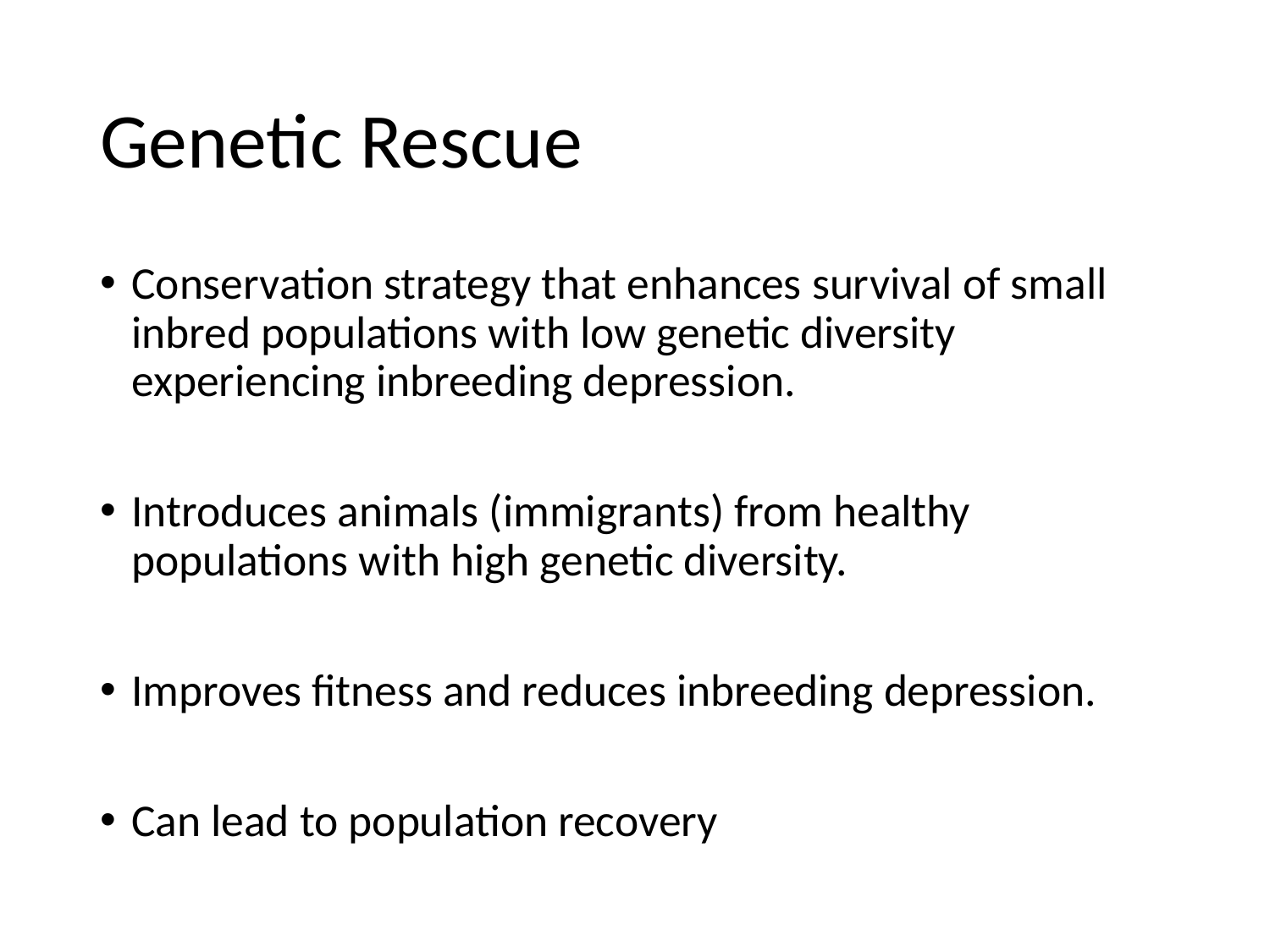

# Genetic Rescue
Conservation strategy that enhances survival of small inbred populations with low genetic diversity experiencing inbreeding depression.

Introduces animals (immigrants) from healthy populations with high genetic diversity.

Improves fitness and reduces inbreeding depression.

Can lead to population recovery